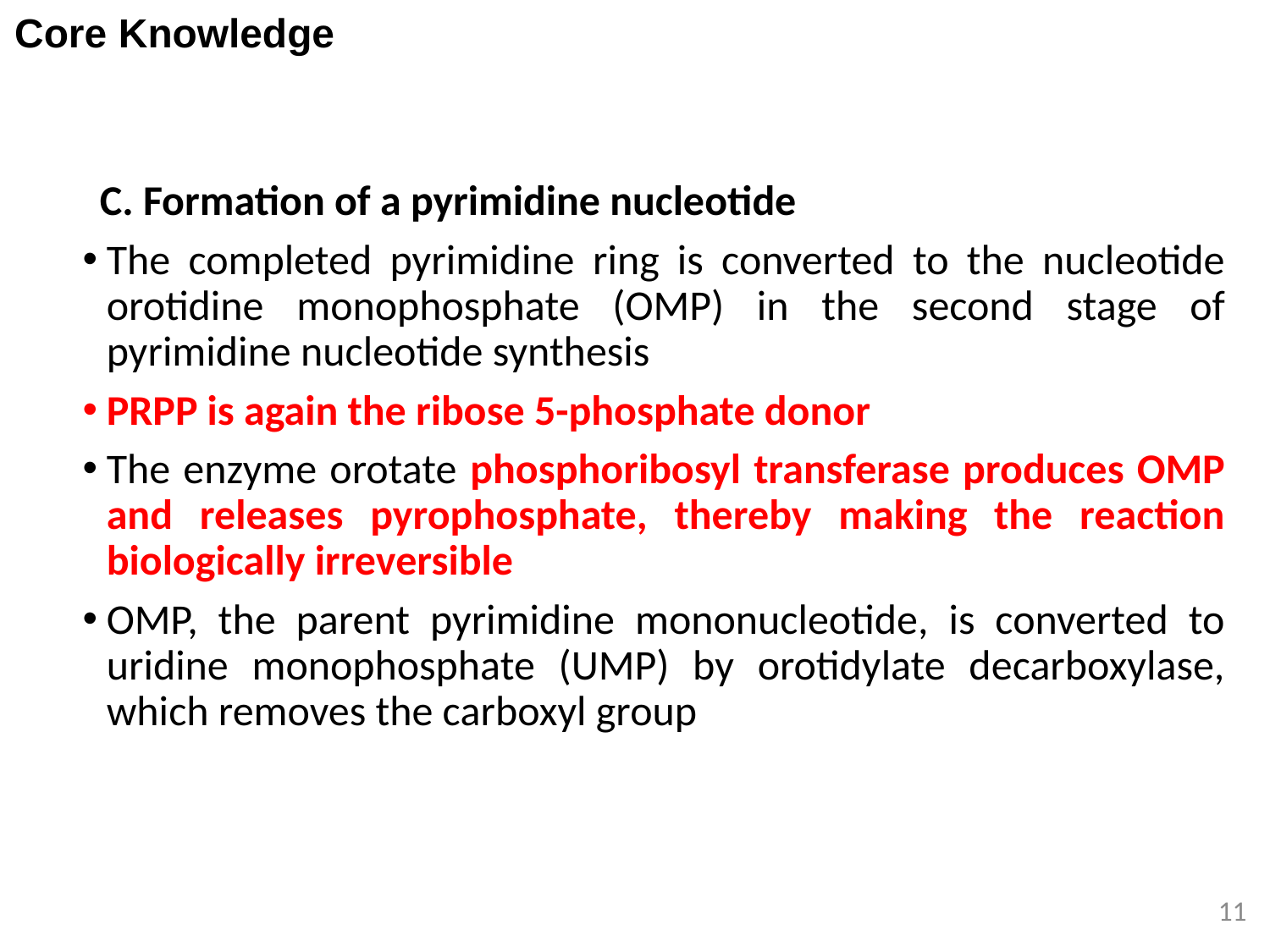

Core Knowledge
  C. Formation of a pyrimidine nucleotide
The completed pyrimidine ring is converted to the nucleotide orotidine monophosphate (OMP) in the second stage of pyrimidine nucleotide synthesis
PRPP is again the ribose 5-phosphate donor
The enzyme orotate phosphoribosyl transferase produces OMP and releases pyrophosphate, thereby making the reaction biologically irreversible
OMP, the parent pyrimidine mononucleotide, is converted to uridine monophosphate (UMP) by orotidylate decarboxylase, which removes the carboxyl group
11